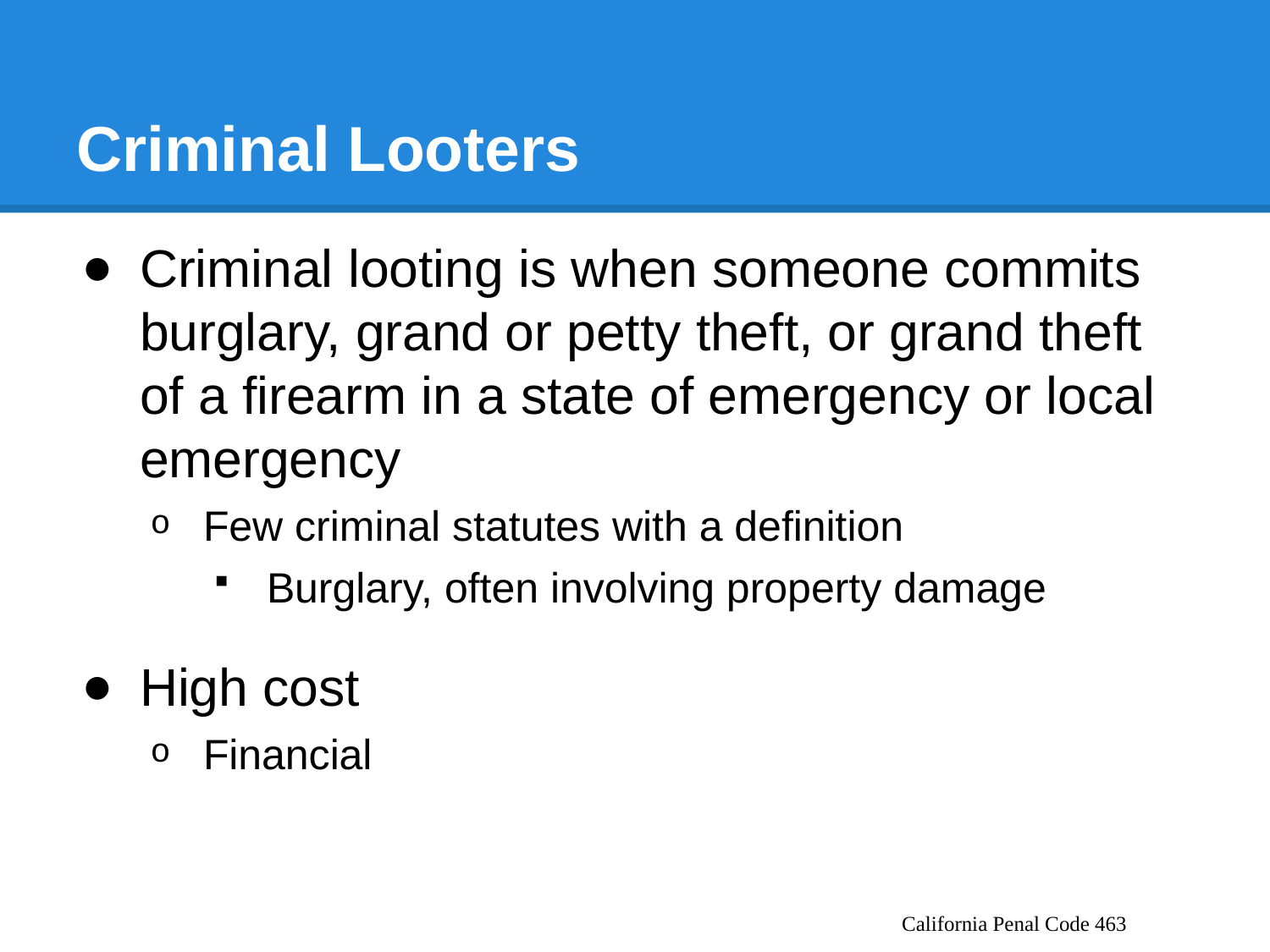

# Criminal Looters
Criminal looting is when someone commits burglary, grand or petty theft, or grand theft of a firearm in a state of emergency or local emergency
Few criminal statutes with a definition
Burglary, often involving property damage

High cost
Financial
California Penal Code 463